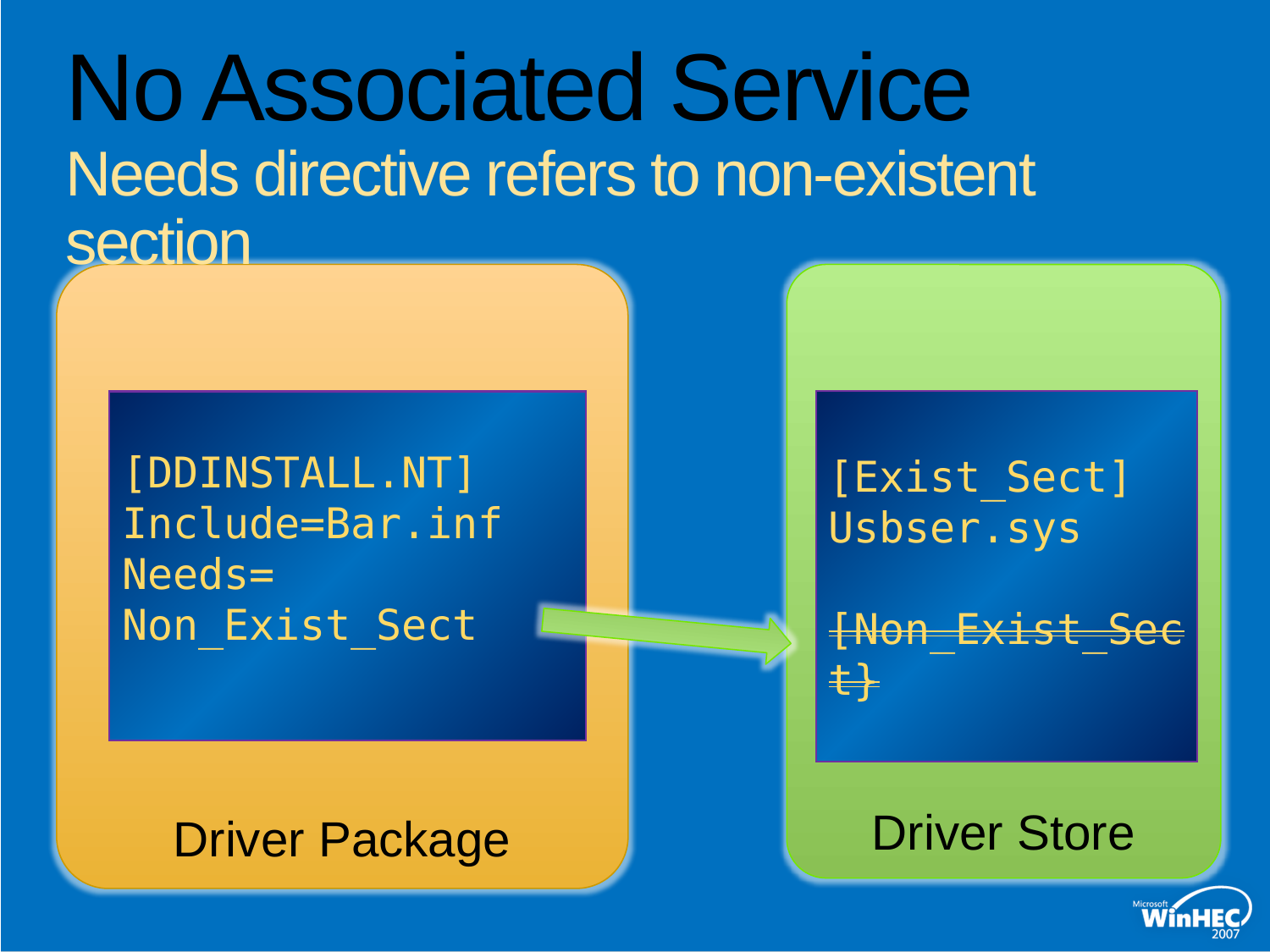

# No Associated Service Needs directive refers to non-existent section
Driver Package
Driver Store
[DDINSTALL.NT]
Include=Bar.inf
Needs=
Non_Exist_Sect

[Exist_Sect]
Usbser.sys

[Non_Exist_Sect}